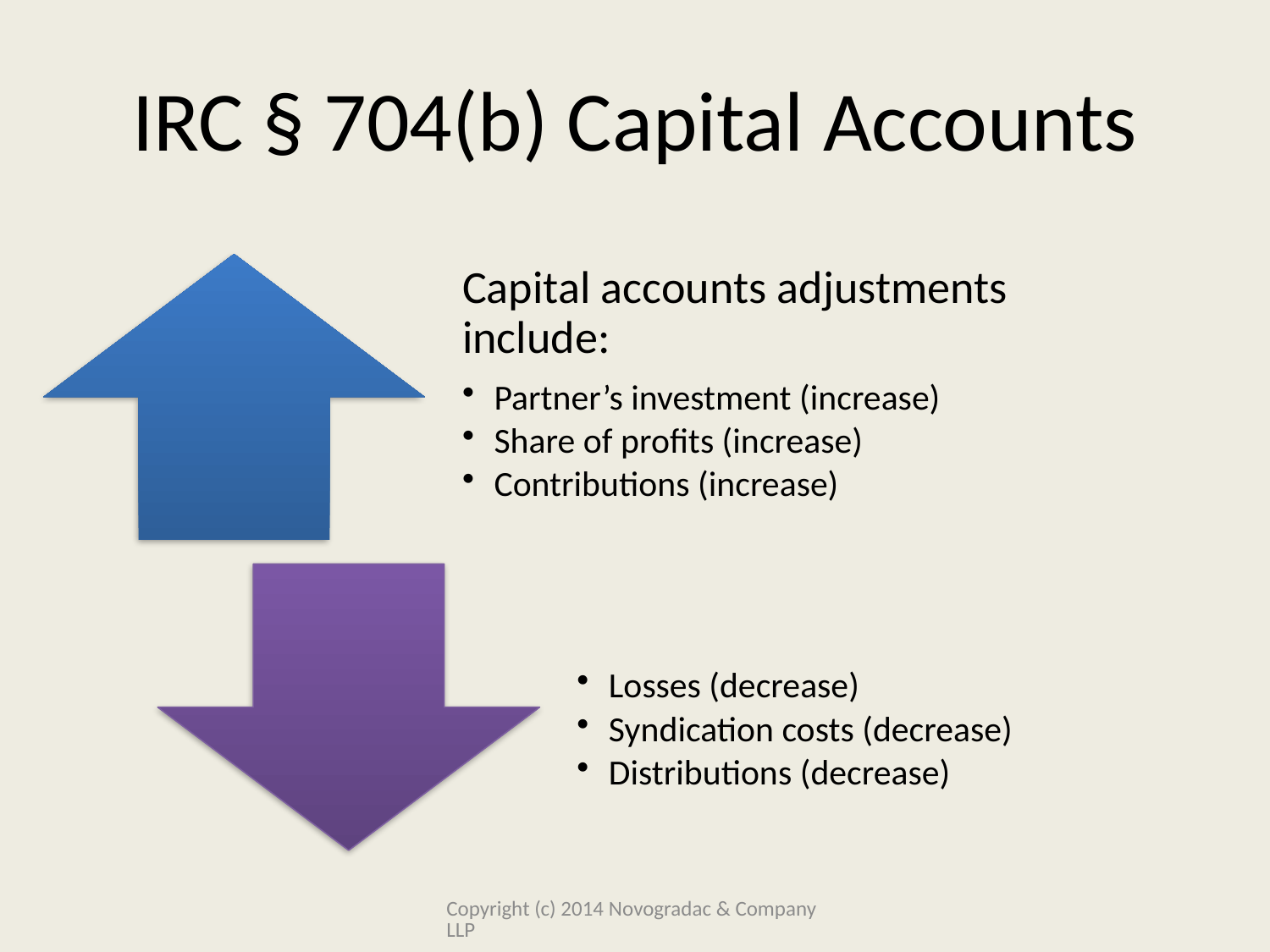

# IRC § 704(b) Capital Accounts
Capital accounts adjustments include:
Partner’s investment (increase)
Share of profits (increase)
Contributions (increase)

Losses (decrease)
Syndication costs (decrease)
Distributions (decrease)
Copyright (c) 2014 Novogradac & Company LLP